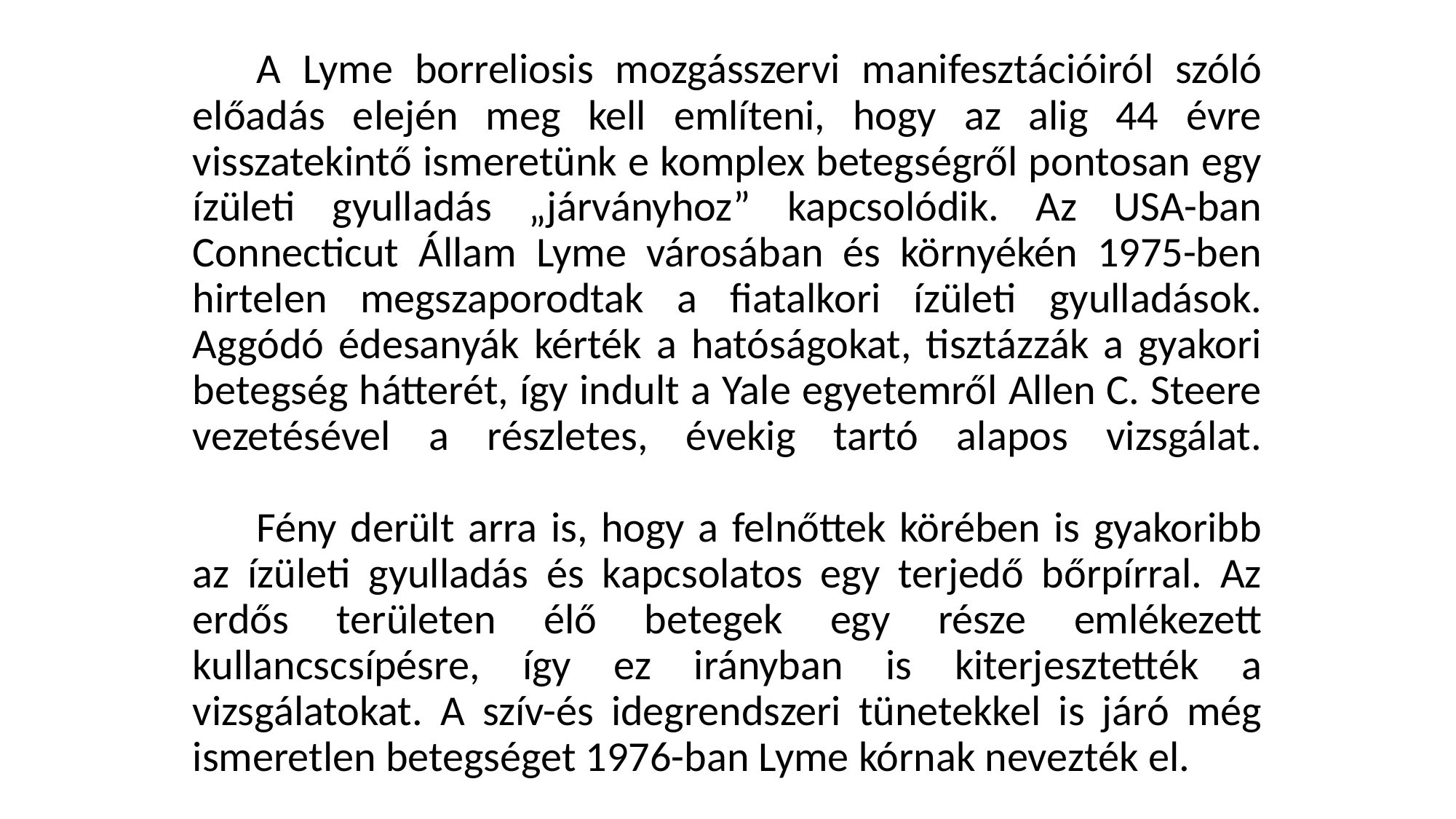

# A Lyme borreliosis mozgásszervi manifesztációiról szóló előadás elején meg kell említeni, hogy az alig 44 évre visszatekintő ismeretünk e komplex betegségről pontosan egy ízületi gyulladás „járványhoz” kapcsolódik. Az USA-ban Connecticut Állam Lyme városában és környékén 1975-ben hirtelen megszaporodtak a fiatalkori ízületi gyulladások. Aggódó édesanyák kérték a hatóságokat, tisztázzák a gyakori betegség hátterét, így indult a Yale egyetemről Allen C. Steere vezetésével a részletes, évekig tartó alapos vizsgálat. Fény derült arra is, hogy a felnőttek körében is gyakoribb az ízületi gyulladás és kapcsolatos egy terjedő bőrpírral. Az erdős területen élő betegek egy része emlékezett kullancscsípésre, így ez irányban is kiterjesztették a vizsgálatokat. A szív-és idegrendszeri tünetekkel is járó még ismeretlen betegséget 1976-ban Lyme kórnak nevezték el.